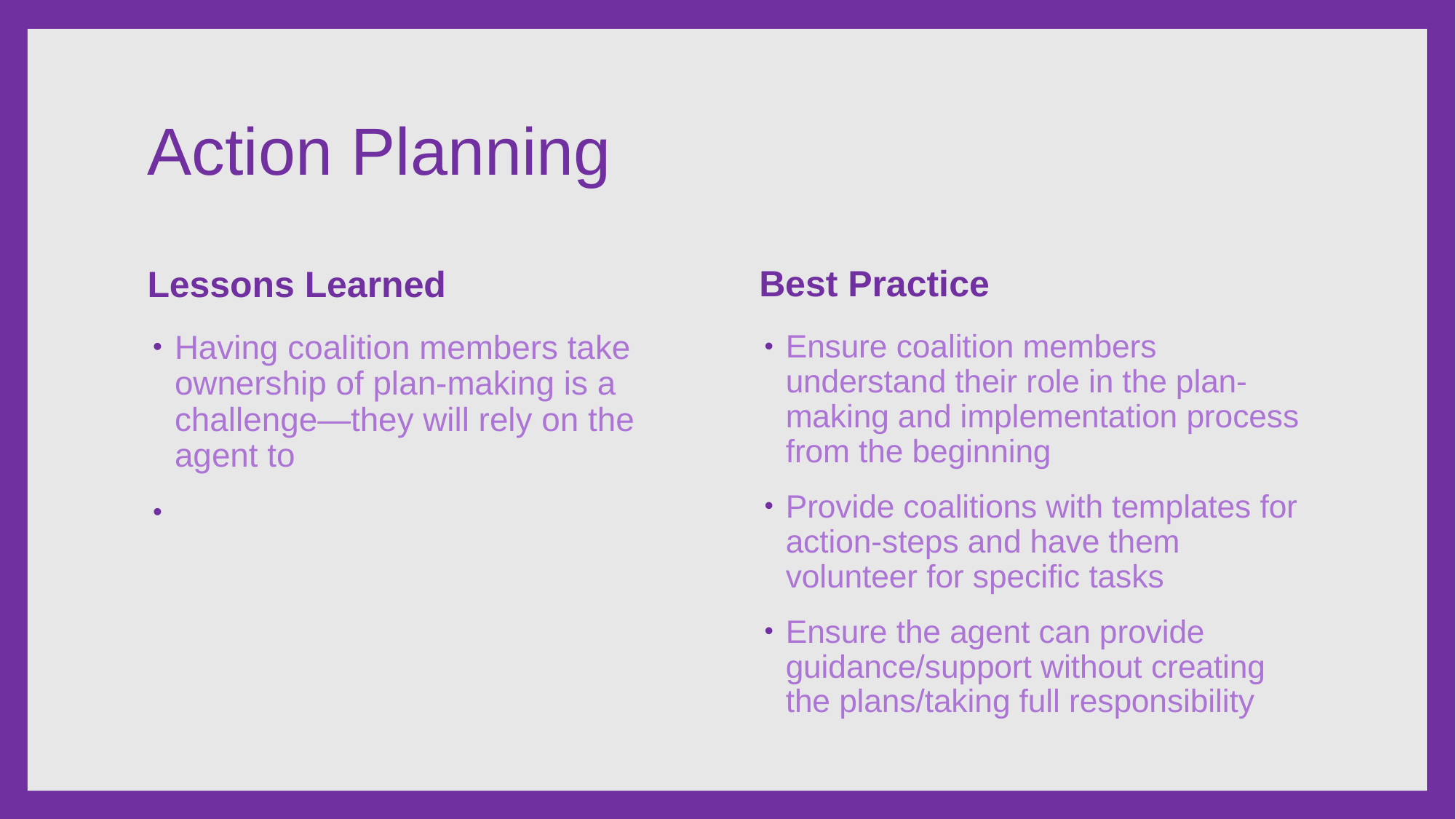

# Action Planning
Best Practice
Lessons Learned
Ensure coalition members understand their role in the plan-making and implementation process from the beginning
Provide coalitions with templates for action-steps and have them volunteer for specific tasks
Ensure the agent can provide guidance/support without creating the plans/taking full responsibility
Having coalition members take ownership of plan-making is a challenge—they will rely on the agent to